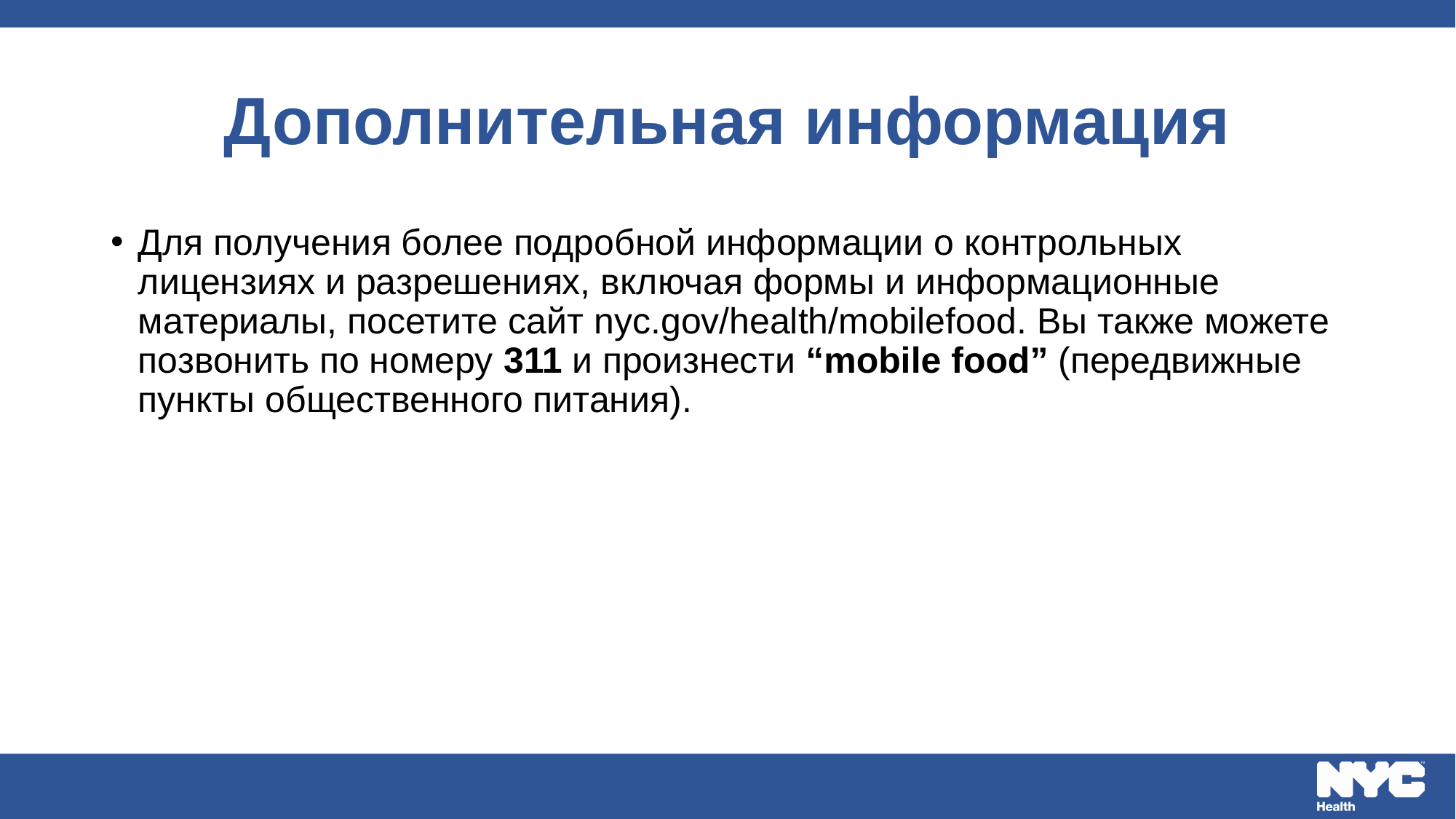

# Дополнительная информация
Для получения более подробной информации о контрольных лицензиях и разрешениях, включая формы и информационные материалы, посетите сайт nyc.gov/health/mobilefood. Вы также можете позвонить по номеру 311 и произнести “mobile food” (передвижные пункты общественного питания).